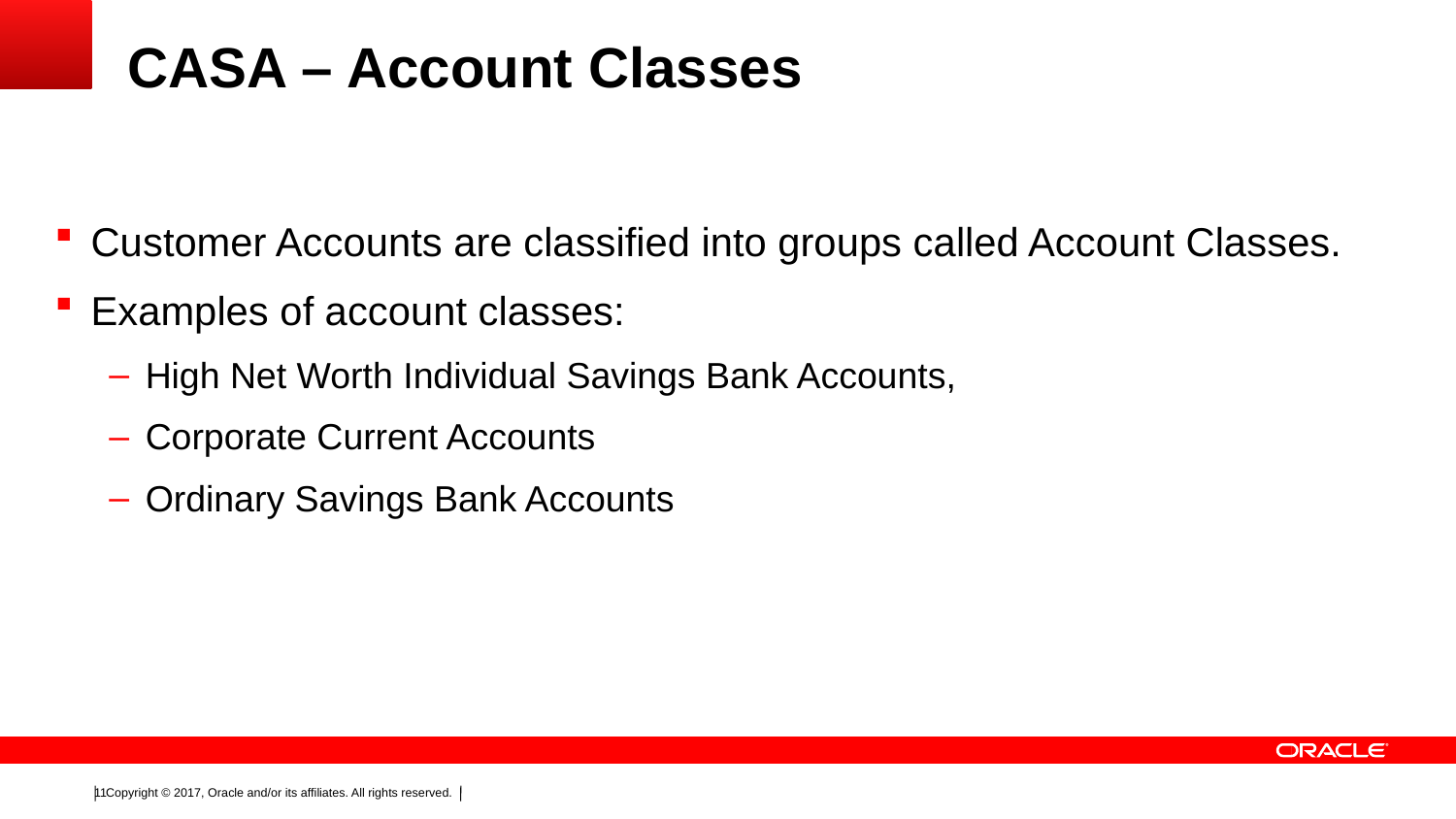

# CASA – Account Classes
Customer Accounts are classified into groups called Account Classes.
Examples of account classes:
High Net Worth Individual Savings Bank Accounts,
Corporate Current Accounts
Ordinary Savings Bank Accounts